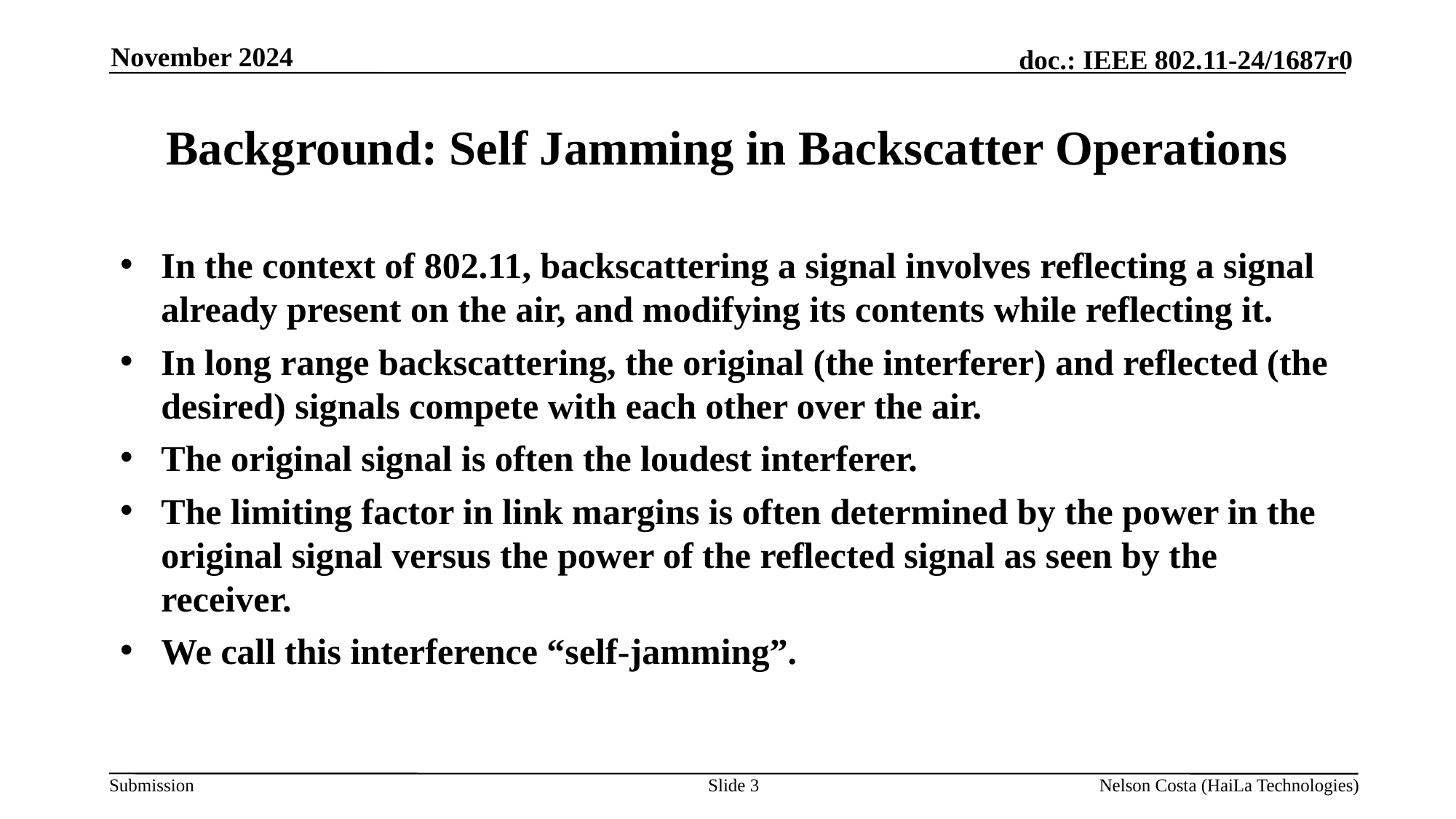

November 2024
# Background: Self Jamming in Backscatter Operations
In the context of 802.11, backscattering a signal involves reflecting a signal already present on the air, and modifying its contents while reflecting it.
In long range backscattering, the original (the interferer) and reflected (the desired) signals compete with each other over the air.
The original signal is often the loudest interferer.
The limiting factor in link margins is often determined by the power in the original signal versus the power of the reflected signal as seen by the receiver.
We call this interference “self-jamming”.
Slide 3
Nelson Costa (HaiLa Technologies)